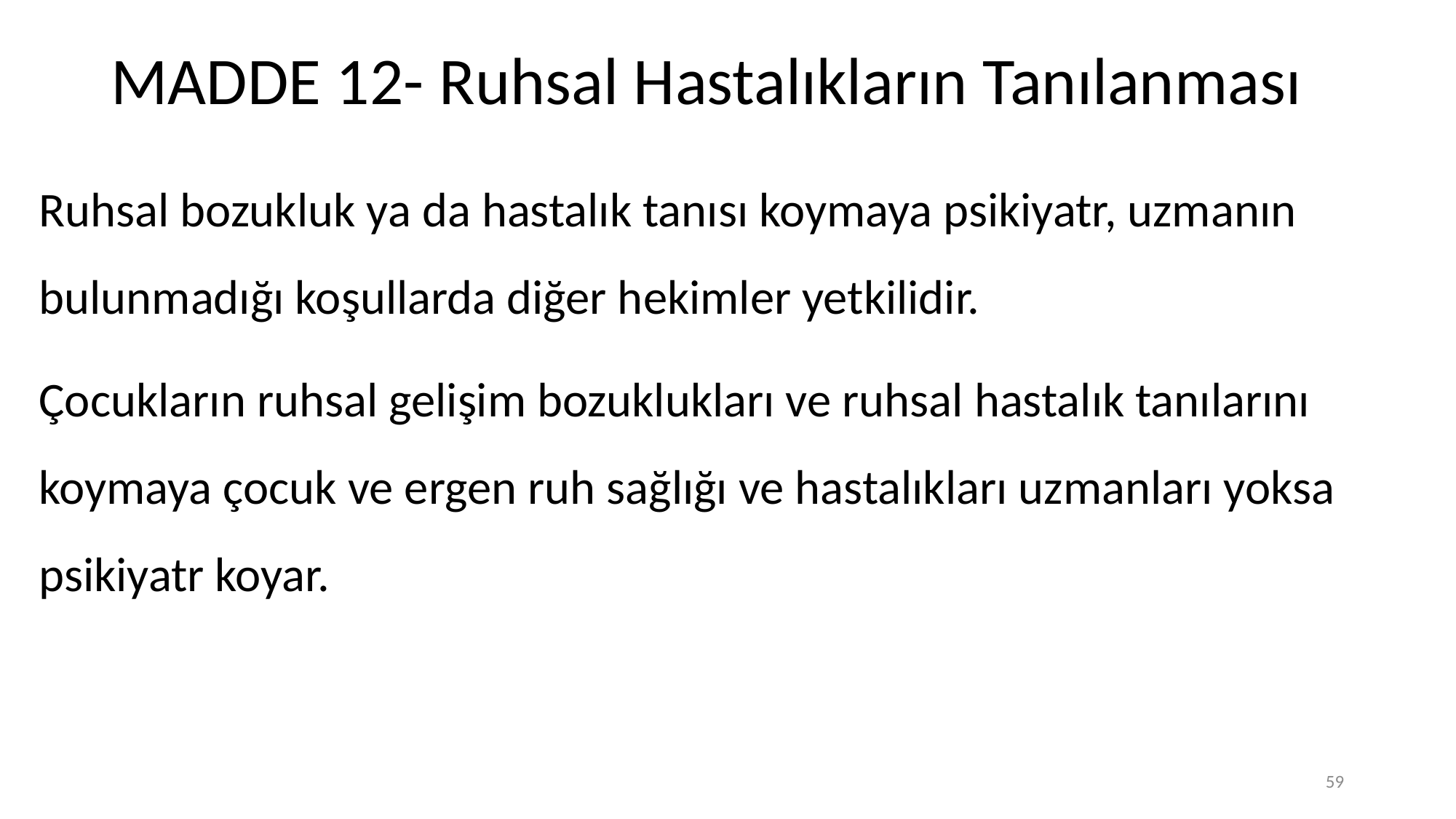

# MADDE 12- Ruhsal Hastalıkların Tanılanması
Ruhsal bozukluk ya da hastalık tanısı koymaya psikiyatr, uzmanın bulunmadığı koşullarda diğer hekimler yetkilidir.
Çocukların ruhsal gelişim bozuklukları ve ruhsal hastalık tanılarını koymaya çocuk ve ergen ruh sağlığı ve hastalıkları uzmanları yoksa psikiyatr koyar.
59